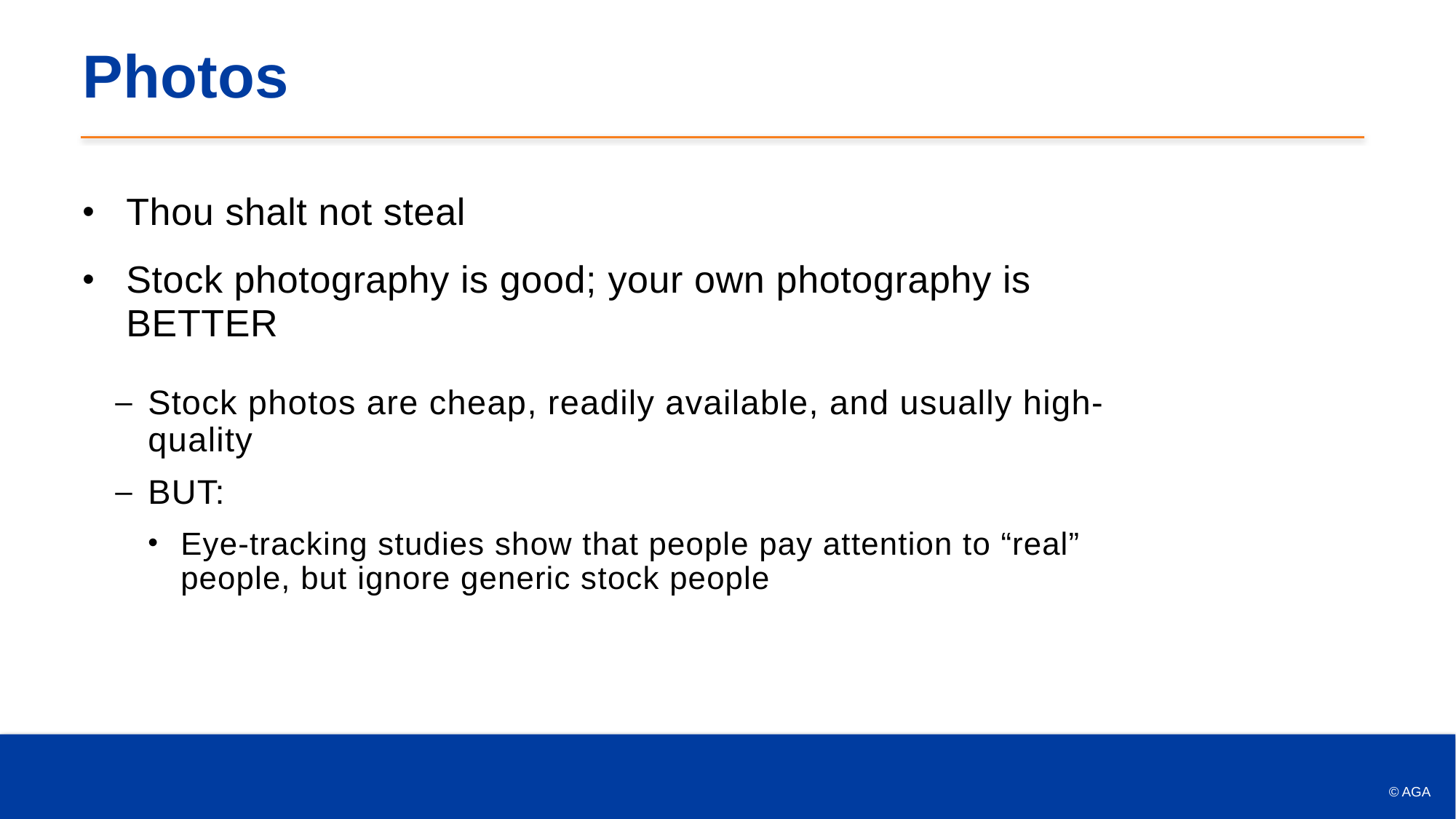

# Photos
Thou shalt not steal
Stock photography is good; your own photography is BETTER
Stock photos are cheap, readily available, and usually high-quality
BUT:
Eye-tracking studies show that people pay attention to “real” people, but ignore generic stock people